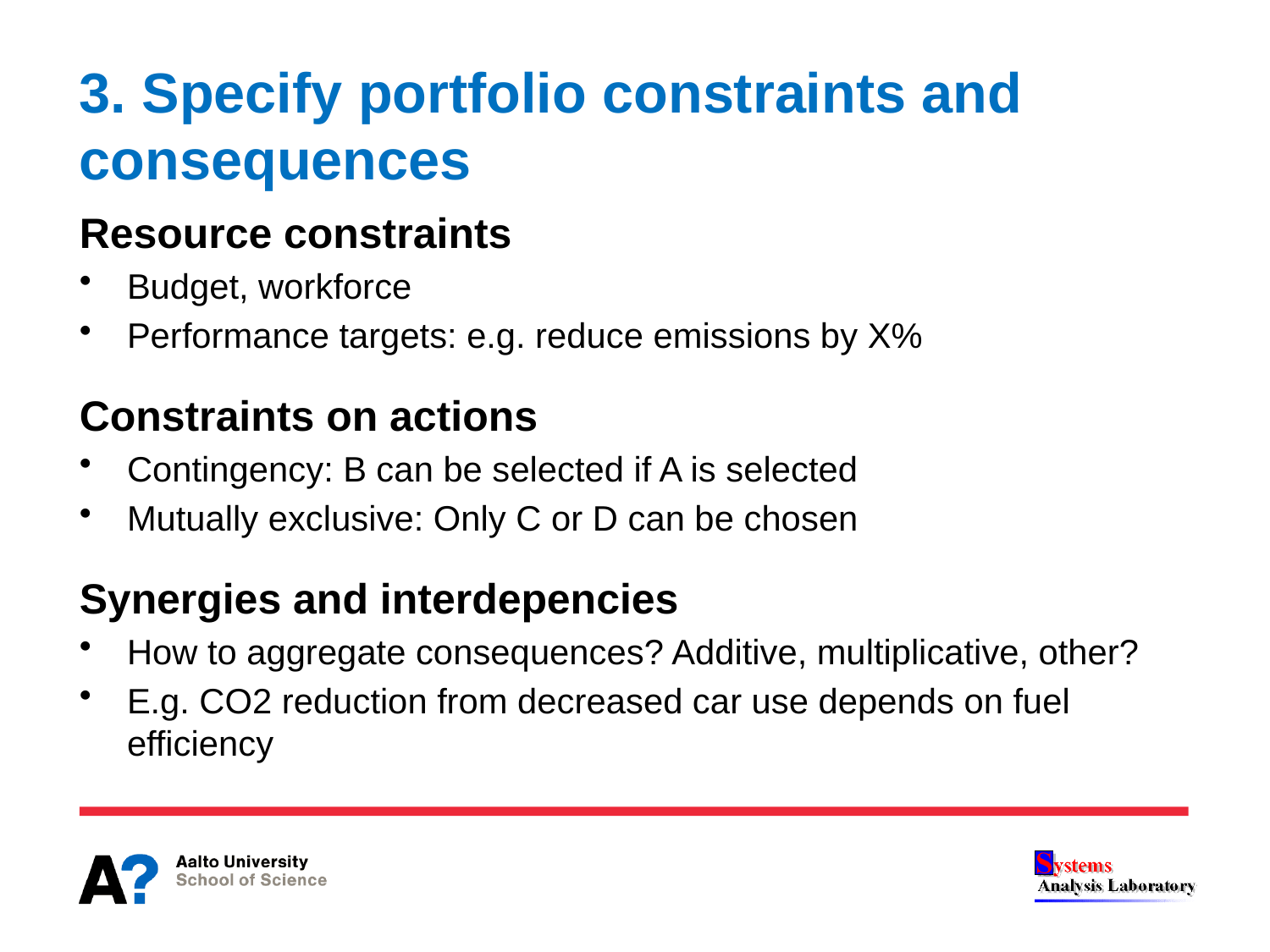

# 3. Specify portfolio constraints and consequences
Resource constraints
Budget, workforce
Performance targets: e.g. reduce emissions by X%

Constraints on actions
Contingency: B can be selected if A is selected
Mutually exclusive: Only C or D can be chosen

Synergies and interdepencies
How to aggregate consequences? Additive, multiplicative, other?
E.g. CO2 reduction from decreased car use depends on fuel efficiency